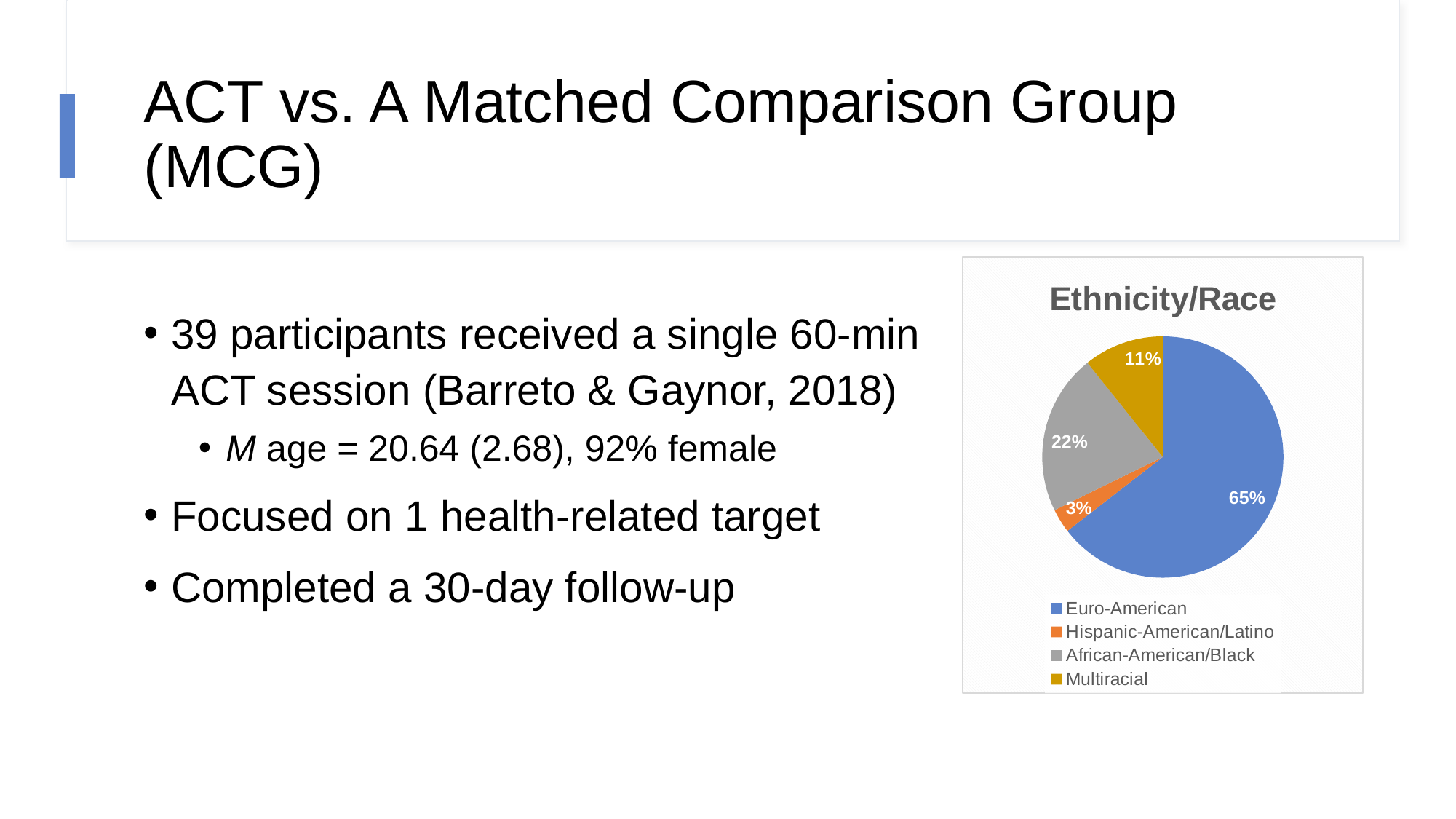

# ACT vs. A Matched Comparison Group (MCG)

### Chart:

| Category | Ethnicity/Race |
|---|---|
| Euro-American | 0.6 |
| Hispanic-American/Latino | 0.03 |
| African-American/Black | 0.2 |
| Multiracial | 0.1 |
39 participants received a single 60-min ACT session (Barreto & Gaynor, 2018)
M age = 20.64 (2.68), 92% female
Focused on 1 health-related target
Completed a 30-day follow-up